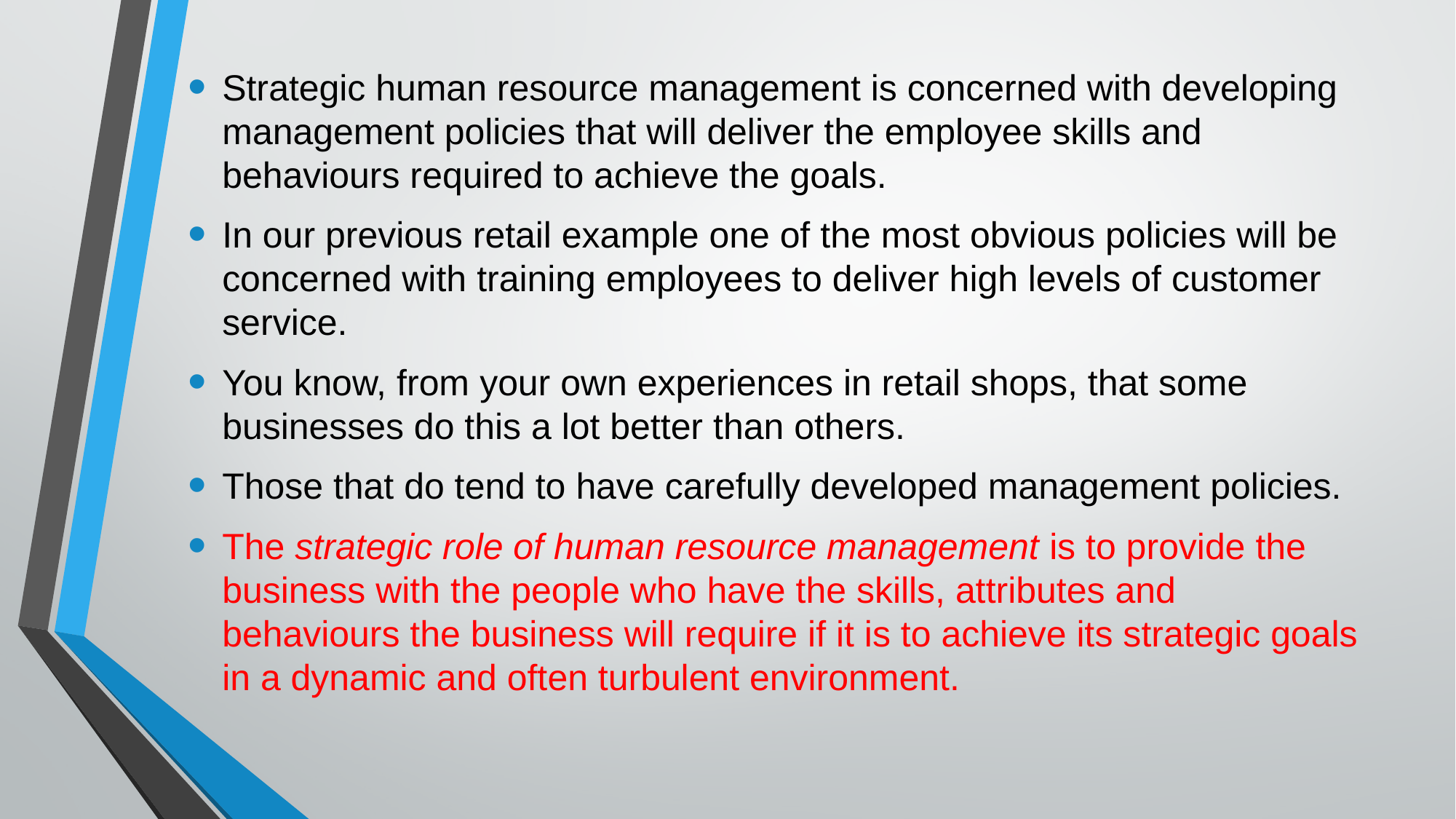

Strategic human resource management is concerned with developing management policies that will deliver the employee skills and behaviours required to achieve the goals.
In our previous retail example one of the most obvious policies will be concerned with training employees to deliver high levels of customer service.
You know, from your own experiences in retail shops, that some businesses do this a lot better than others.
Those that do tend to have carefully developed management policies.
The strategic role of human resource management is to provide the business with the people who have the skills, attributes and behaviours the business will require if it is to achieve its strategic goals in a dynamic and often turbulent environment.